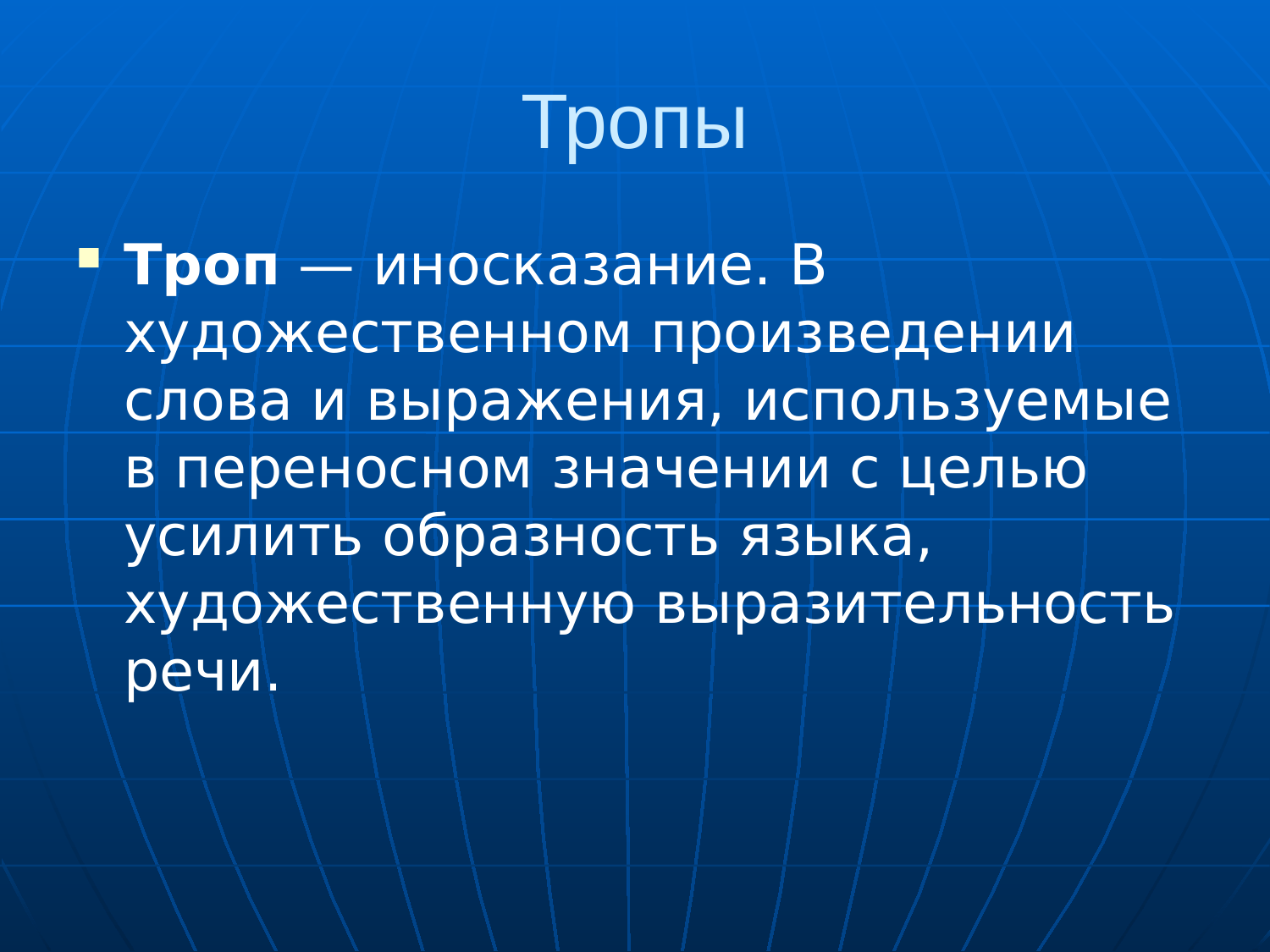

# Тропы
Троп — иносказание. В художественном произведении слова и выражения, используемые в переносном значении с целью усилить образность языка, художественную выразительность речи.